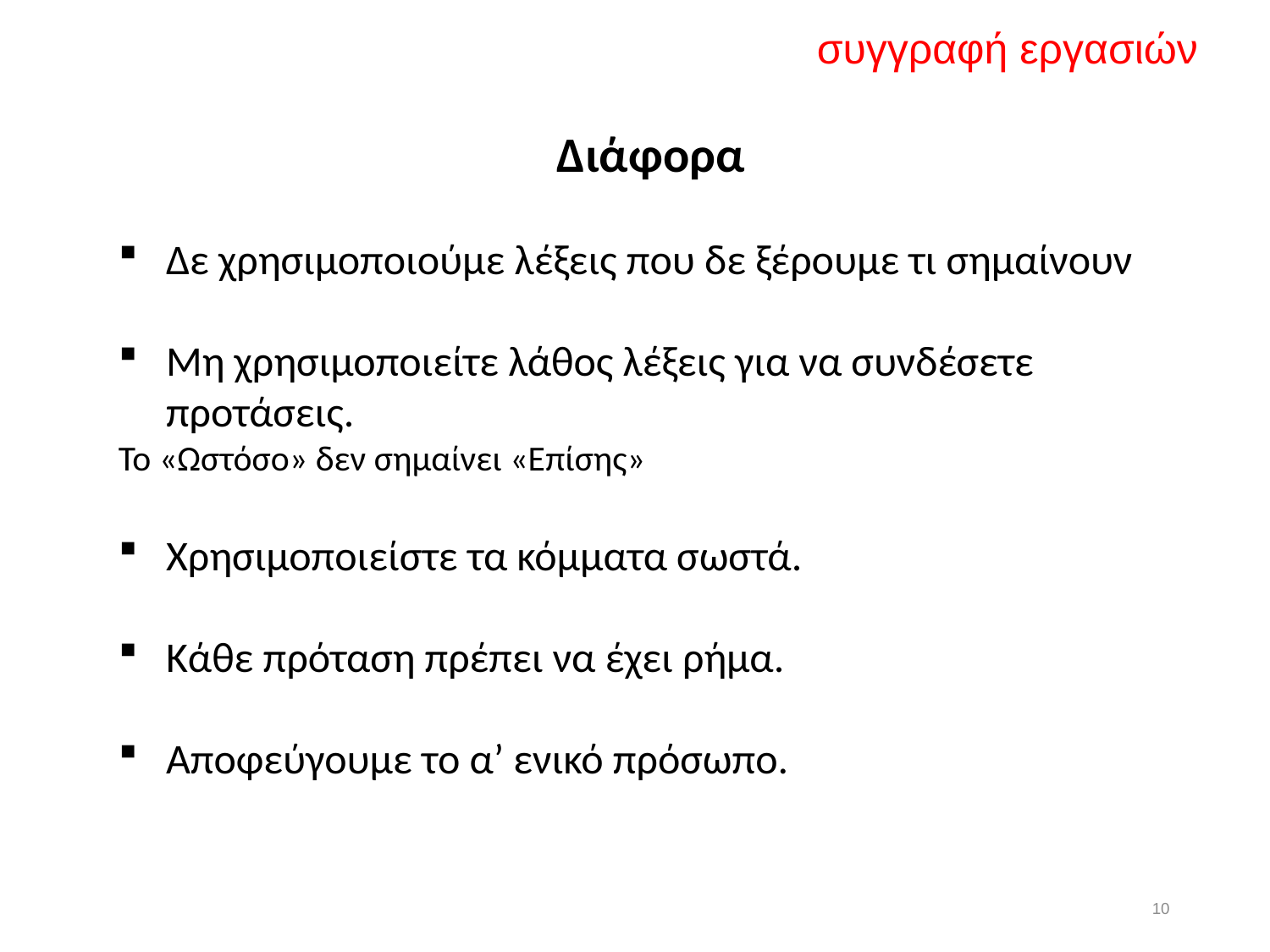

συγγραφή εργασιών
Διάφορα

Δε χρησιμοποιούμε λέξεις που δε ξέρουμε τι σημαίνουν

Μη χρησιμοποιείτε λάθος λέξεις για να συνδέσετε προτάσεις.
Το «Ωστόσο» δεν σημαίνει «Επίσης»

Χρησιμοποιείστε τα κόμματα σωστά.

Κάθε πρόταση πρέπει να έχει ρήμα.

Αποφεύγουμε το α’ ενικό πρόσωπο.
10